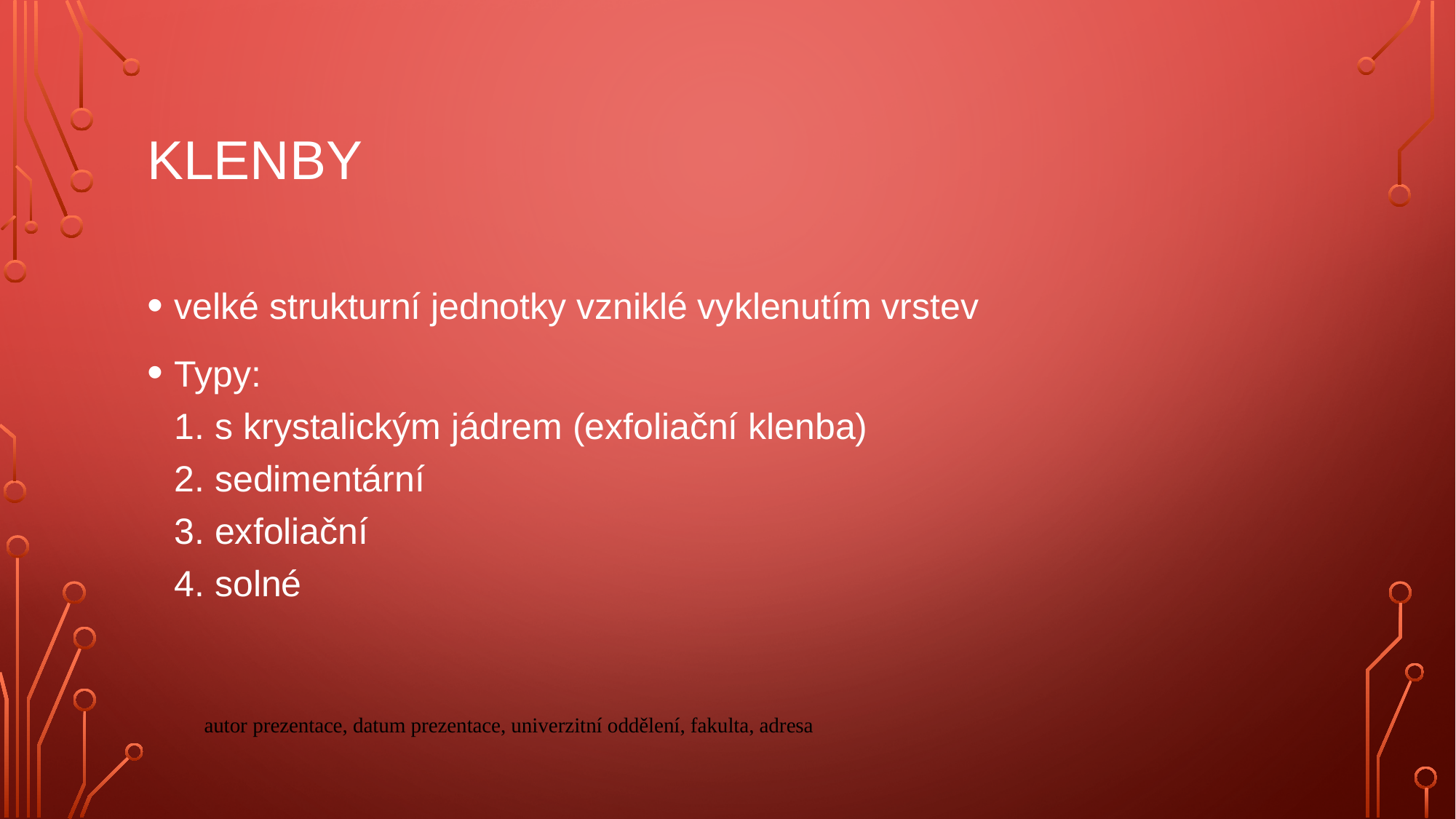

# Klenby
velké strukturní jednotky vzniklé vyklenutím vrstev
Typy:
1. s krystalickým jádrem (exfoliační klenba)
2. sedimentární
3. exfoliační
4. solné
autor prezentace, datum prezentace, univerzitní oddělení, fakulta, adresa